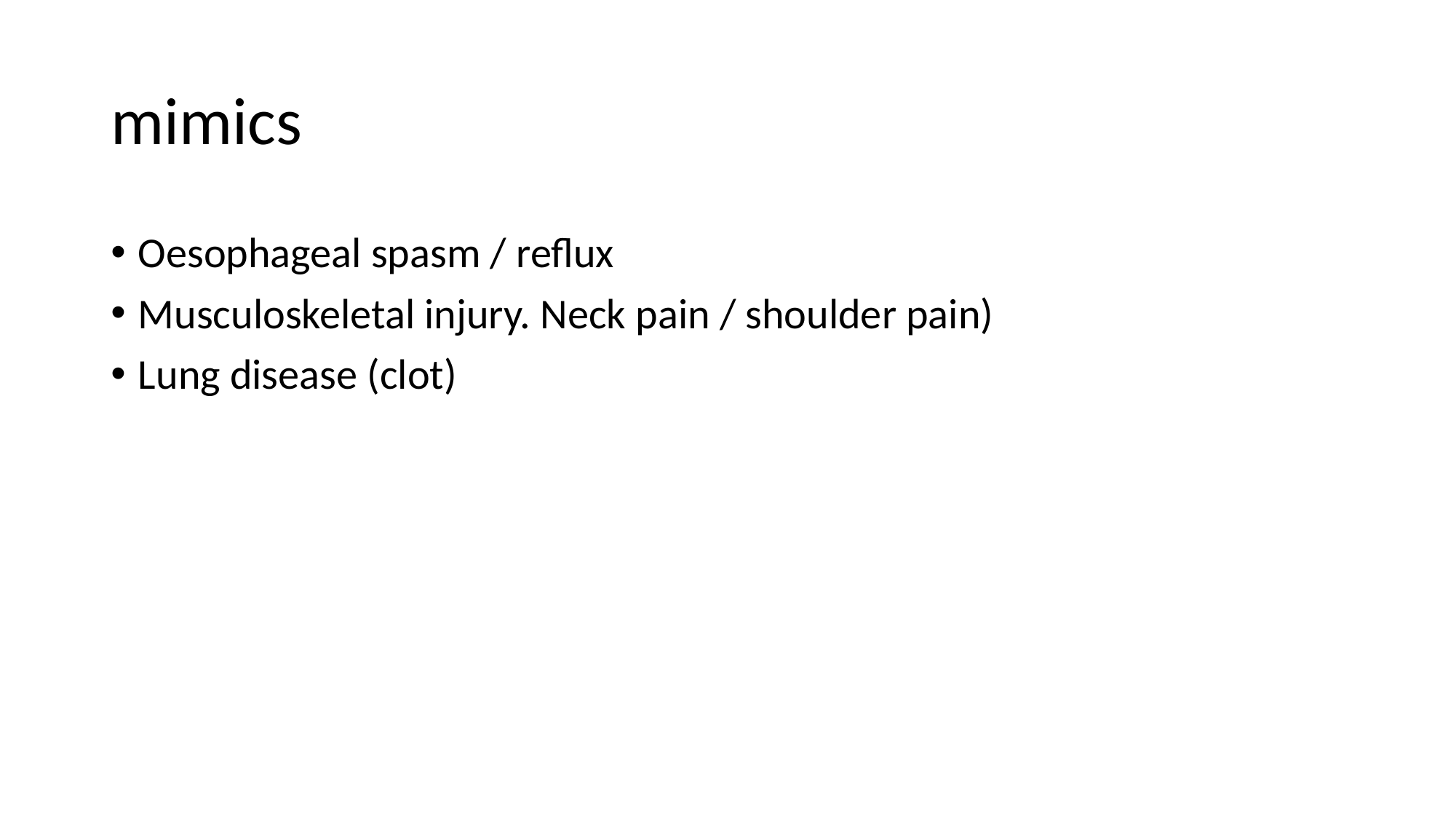

# mimics
Oesophageal spasm / reflux
Musculoskeletal injury. Neck pain / shoulder pain)
Lung disease (clot)